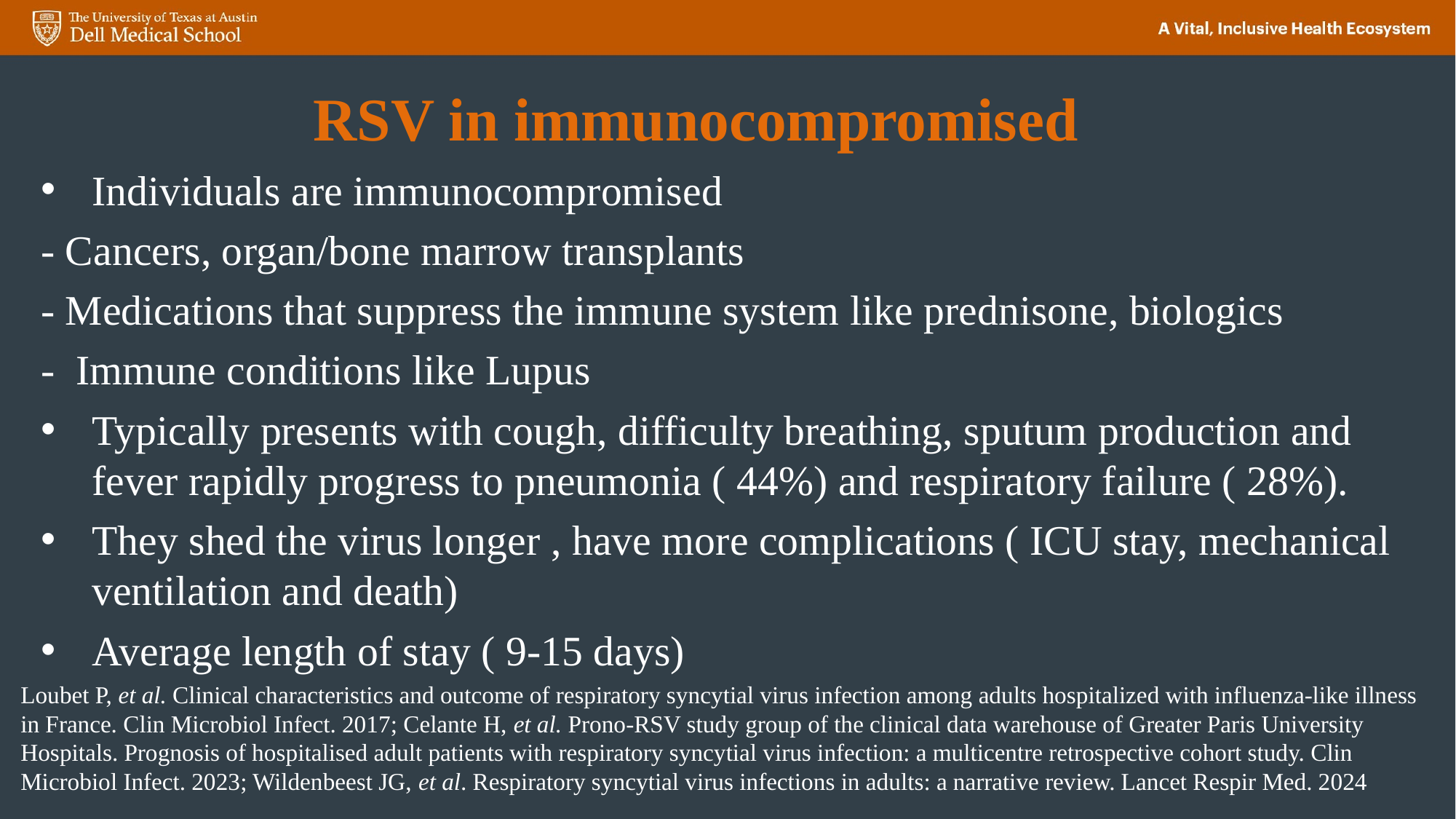

# RSV in immunocompromised
Individuals are immunocompromised
	- Cancers, organ/bone marrow transplants
	- Medications that suppress the immune system like prednisone, biologics
	-  Immune conditions like Lupus
Typically presents with cough, difficulty breathing, sputum production and fever rapidly progress to pneumonia ( 44%) and respiratory failure ( 28%).
They shed the virus longer , have more complications ( ICU stay, mechanical ventilation and death)
Average length of stay ( 9-15 days)

Loubet P, et al. Clinical characteristics and outcome of respiratory syncytial virus infection among adults hospitalized with influenza-like illness in France. Clin Microbiol Infect. 2017; Celante H, et al. Prono-RSV study group of the clinical data warehouse of Greater Paris University Hospitals. Prognosis of hospitalised adult patients with respiratory syncytial virus infection: a multicentre retrospective cohort study. Clin Microbiol Infect. 2023; Wildenbeest JG, et al. Respiratory syncytial virus infections in adults: a narrative review. Lancet Respir Med. 2024